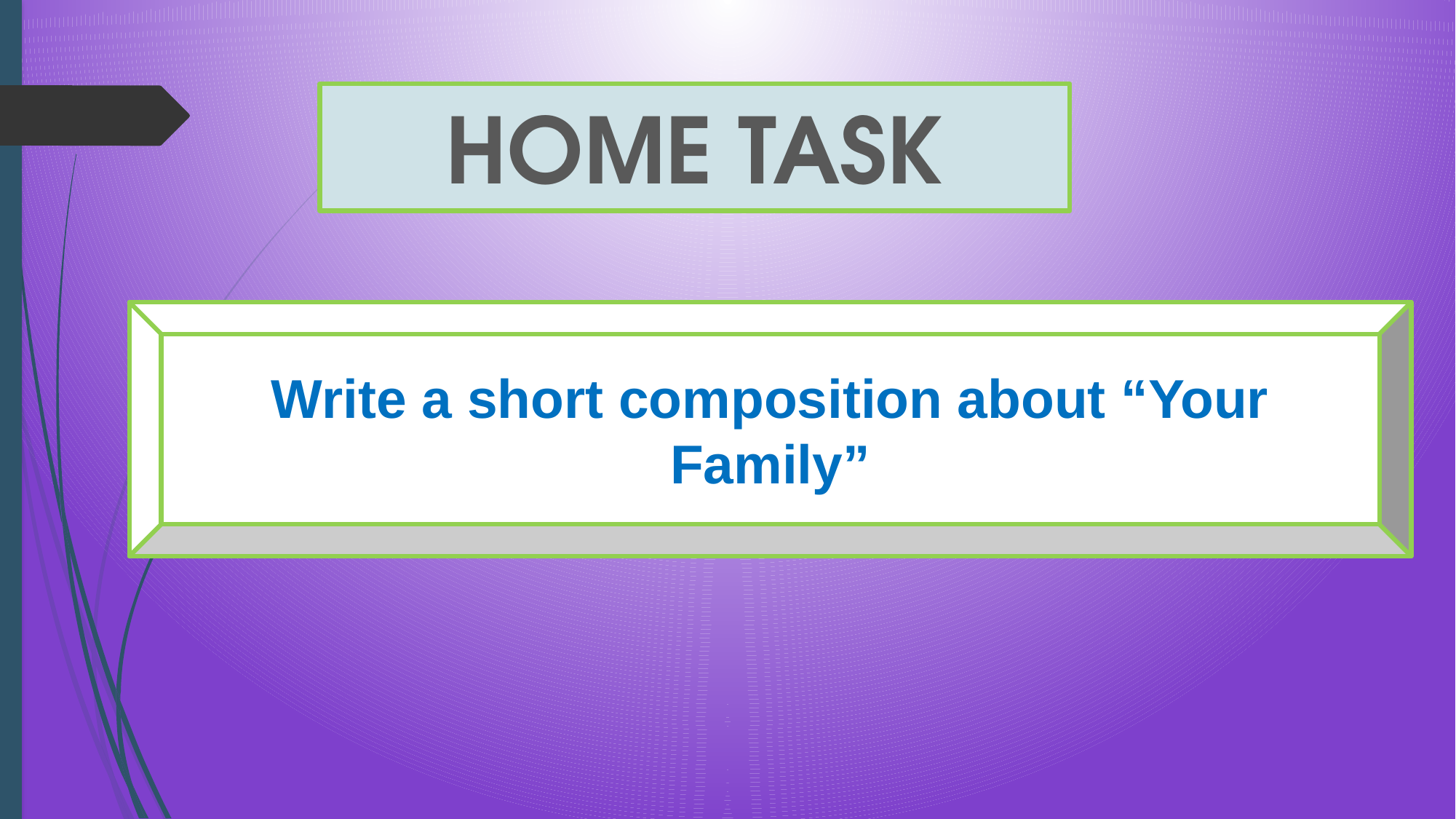

HOME TASK
Write a short composition about “Your Family”